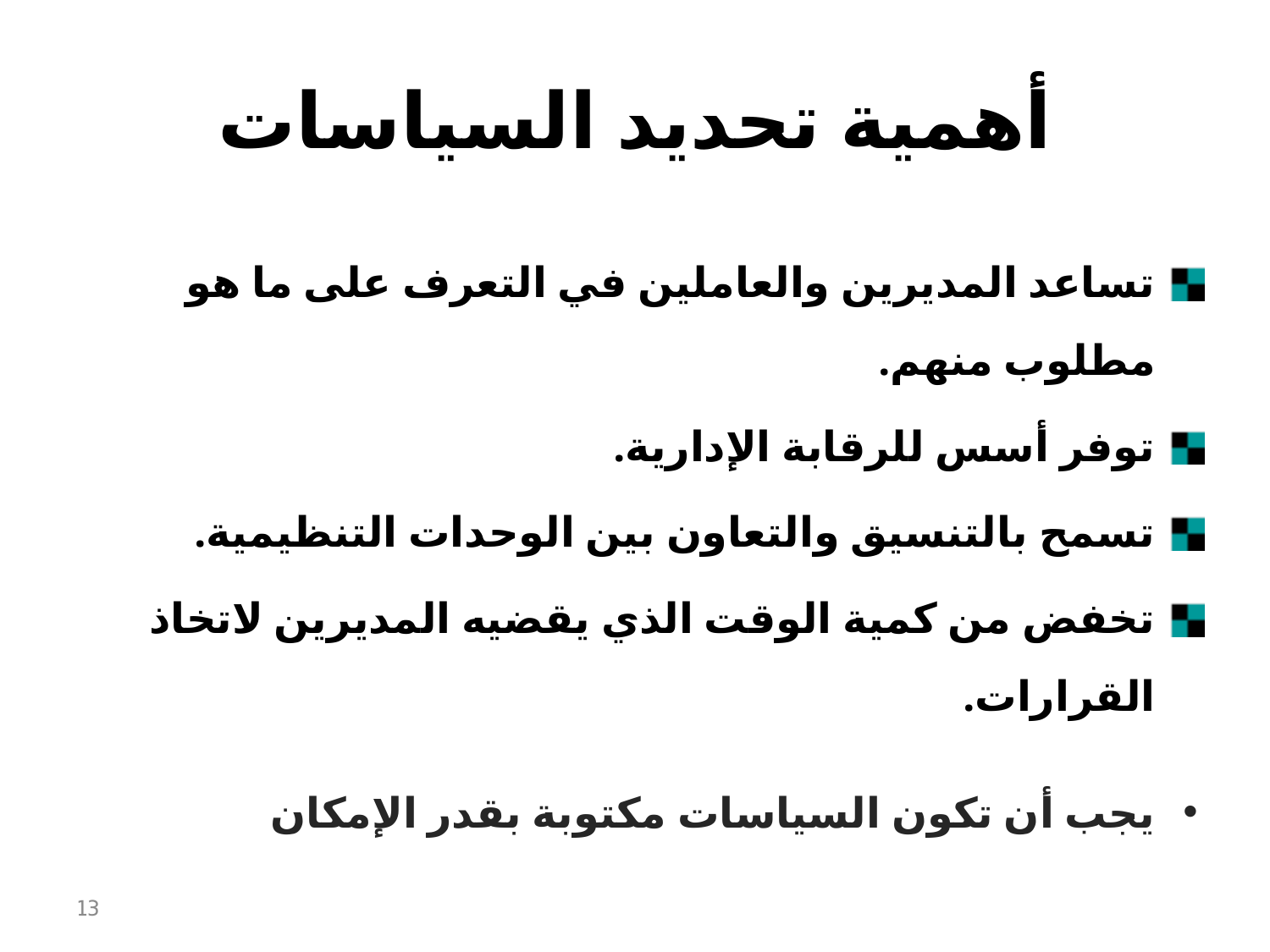

# أهمية تحديد السياسات
تساعد المديرين والعاملين في التعرف على ما هو مطلوب منهم.
توفر أسس للرقابة الإدارية.
تسمح بالتنسيق والتعاون بين الوحدات التنظيمية.
تخفض من كمية الوقت الذي يقضيه المديرين لاتخاذ القرارات.

يجب أن تكون السياسات مكتوبة بقدر الإمكان

13